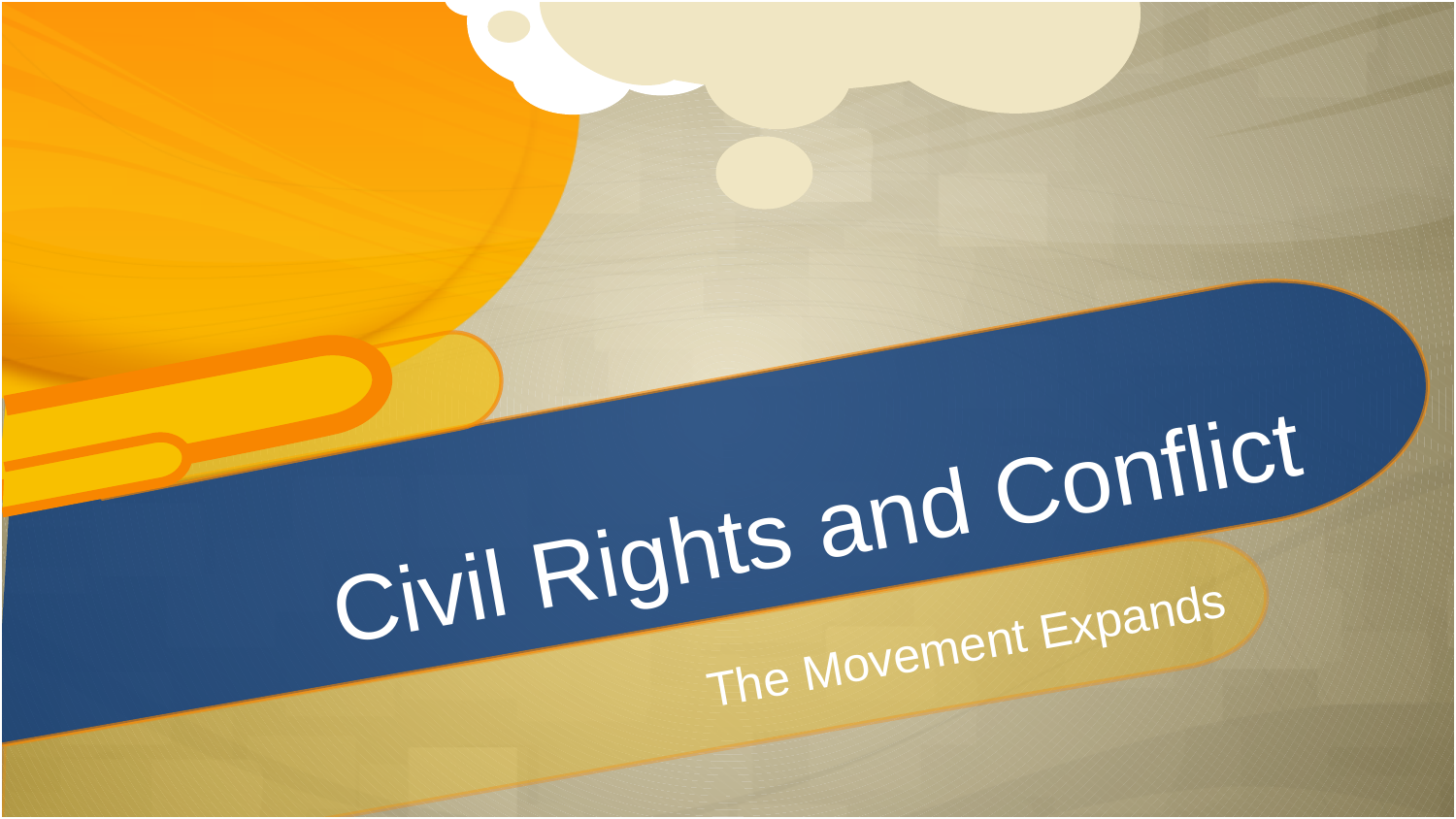

# Civil Rights and Conflict
The Movement Expands